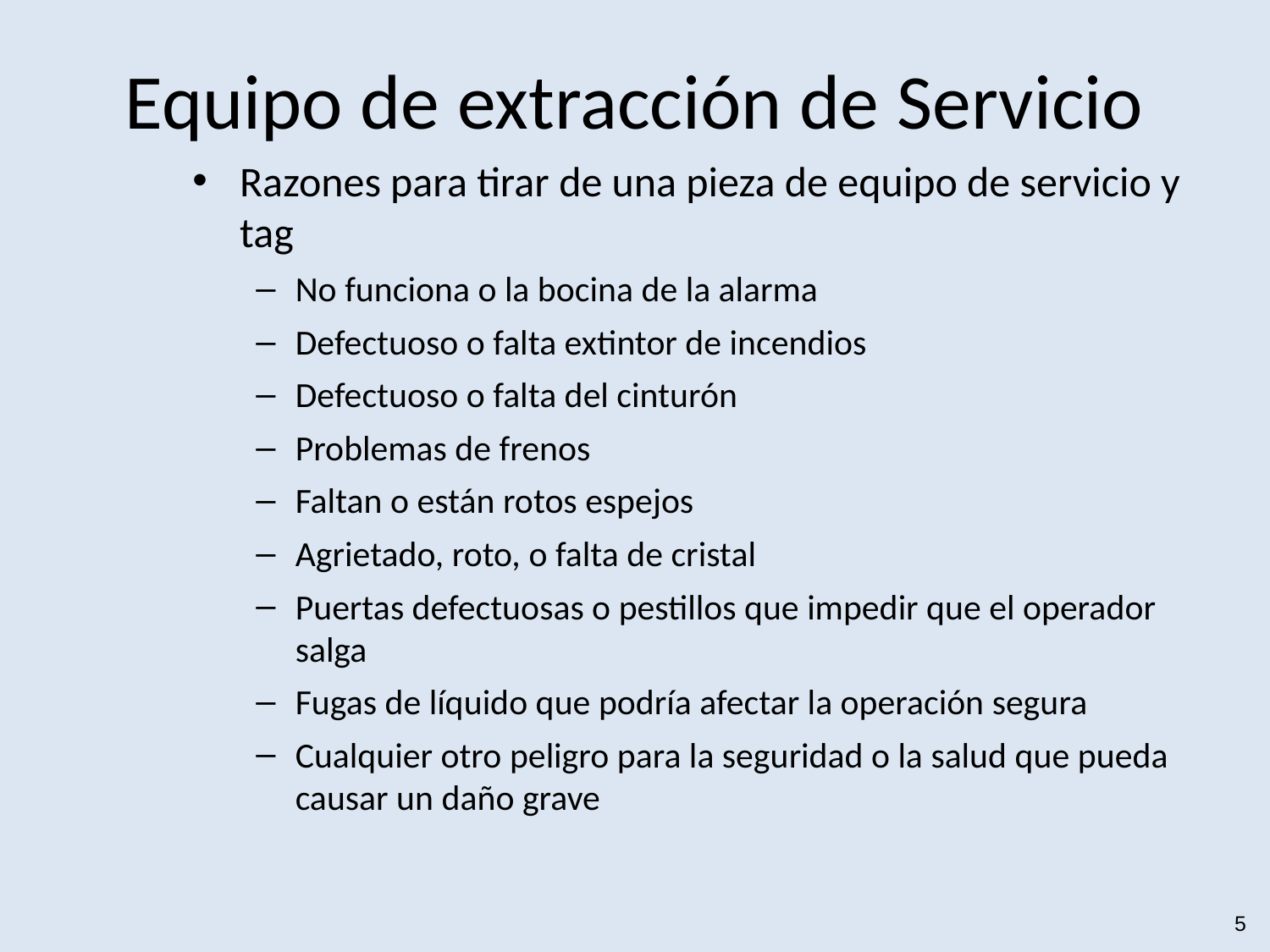

# Equipo de extracción de Servicio
Razones para tirar de una pieza de equipo de servicio y tag
No funciona o la bocina de la alarma
Defectuoso o falta extintor de incendios
Defectuoso o falta del cinturón
Problemas de frenos
Faltan o están rotos espejos
Agrietado, roto, o falta de cristal
Puertas defectuosas o pestillos que impedir que el operador salga
Fugas de líquido que podría afectar la operación segura
Cualquier otro peligro para la seguridad o la salud que pueda causar un daño grave